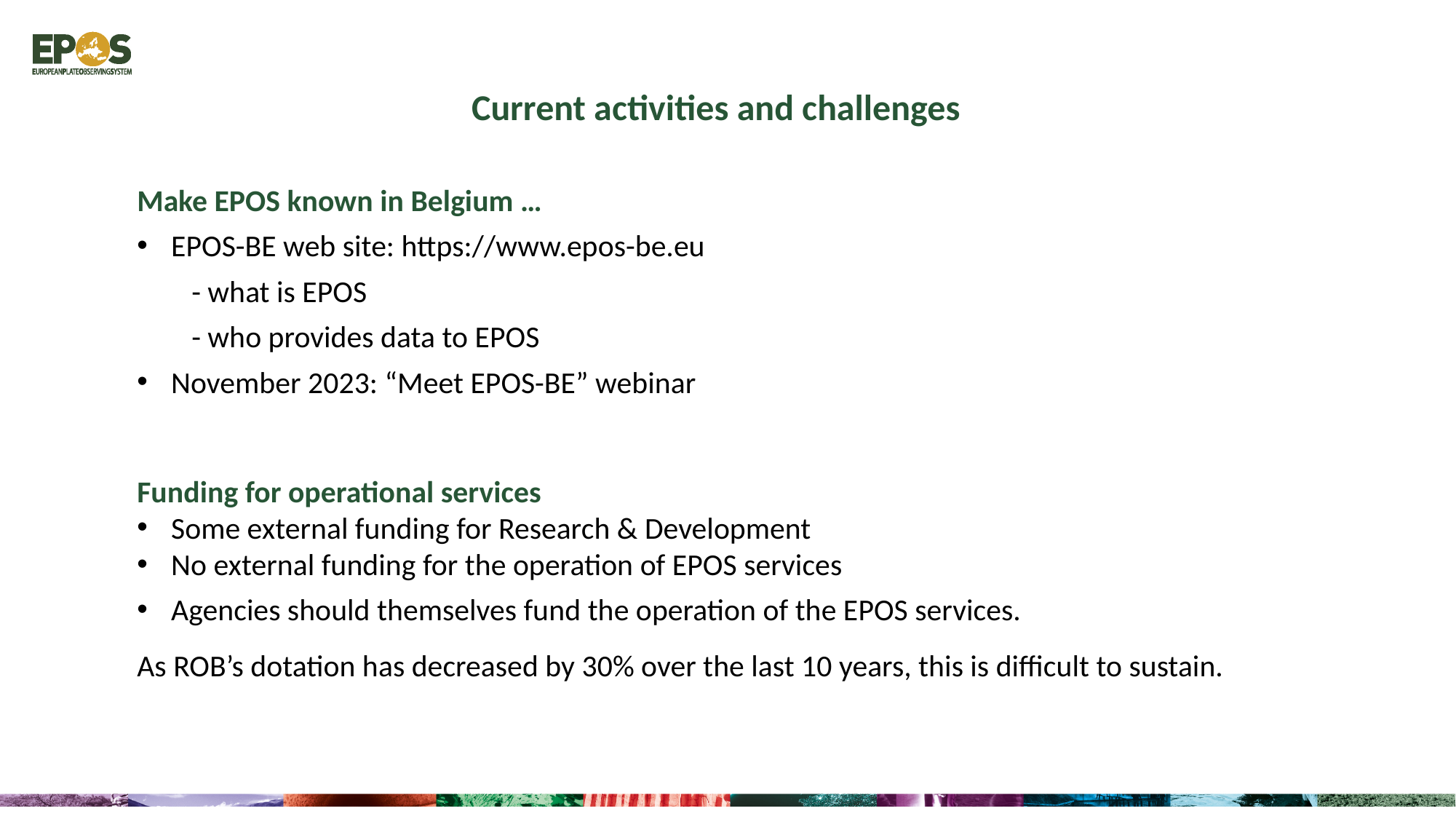

Current activities and challenges
Make EPOS known in Belgium …
EPOS-BE web site: https://www.epos-be.eu
- what is EPOS
- who provides data to EPOS
November 2023: “Meet EPOS-BE” webinar

Funding for operational services
Some external funding for Research & Development
No external funding for the operation of EPOS services
Agencies should themselves fund the operation of the EPOS services.

As ROB’s dotation has decreased by 30% over the last 10 years, this is difficult to sustain.